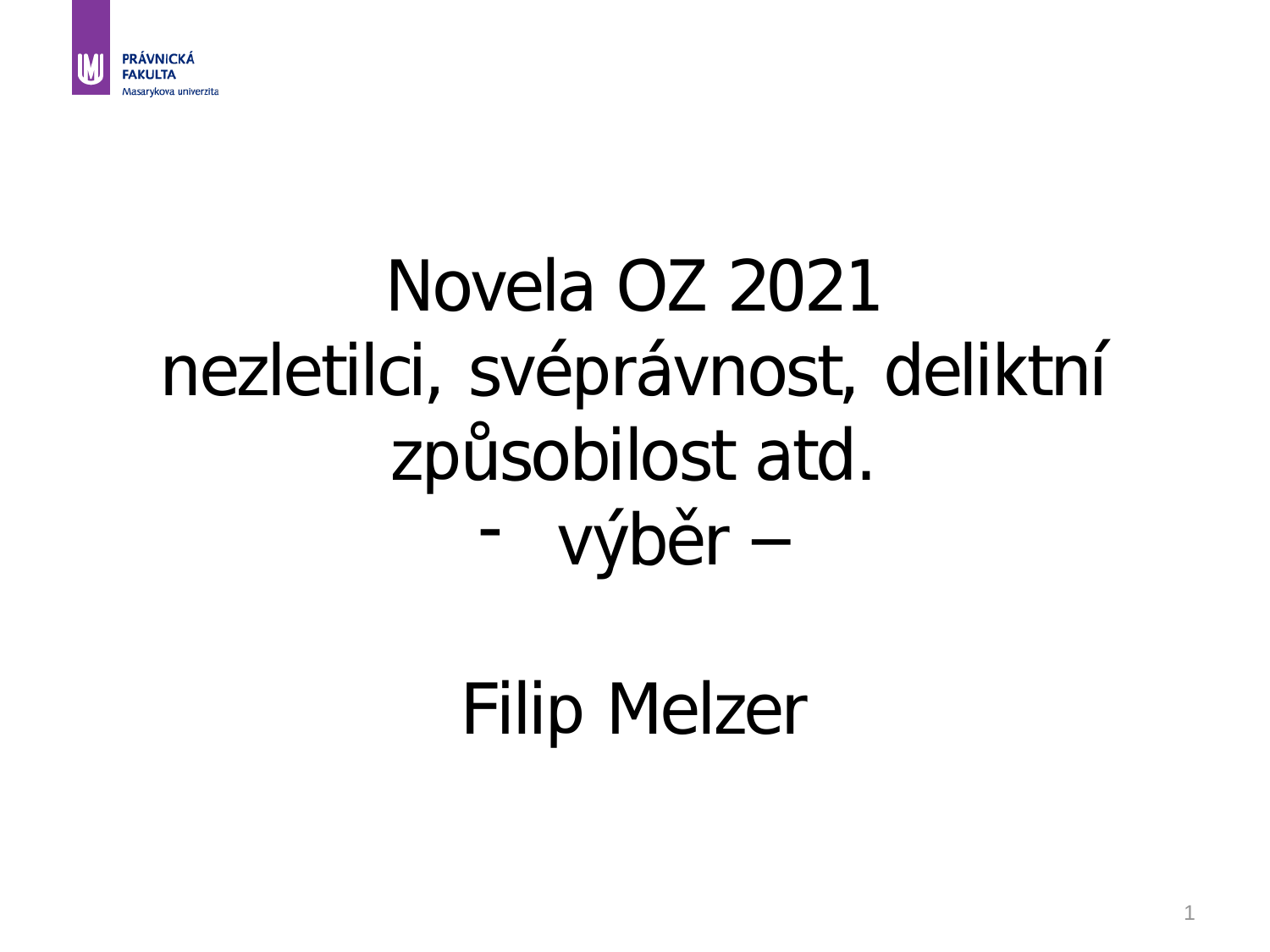

Novela OZ 2021
nezletilci, svéprávnost, deliktní způsobilost atd.
výběr –

Filip Melzer
#

1